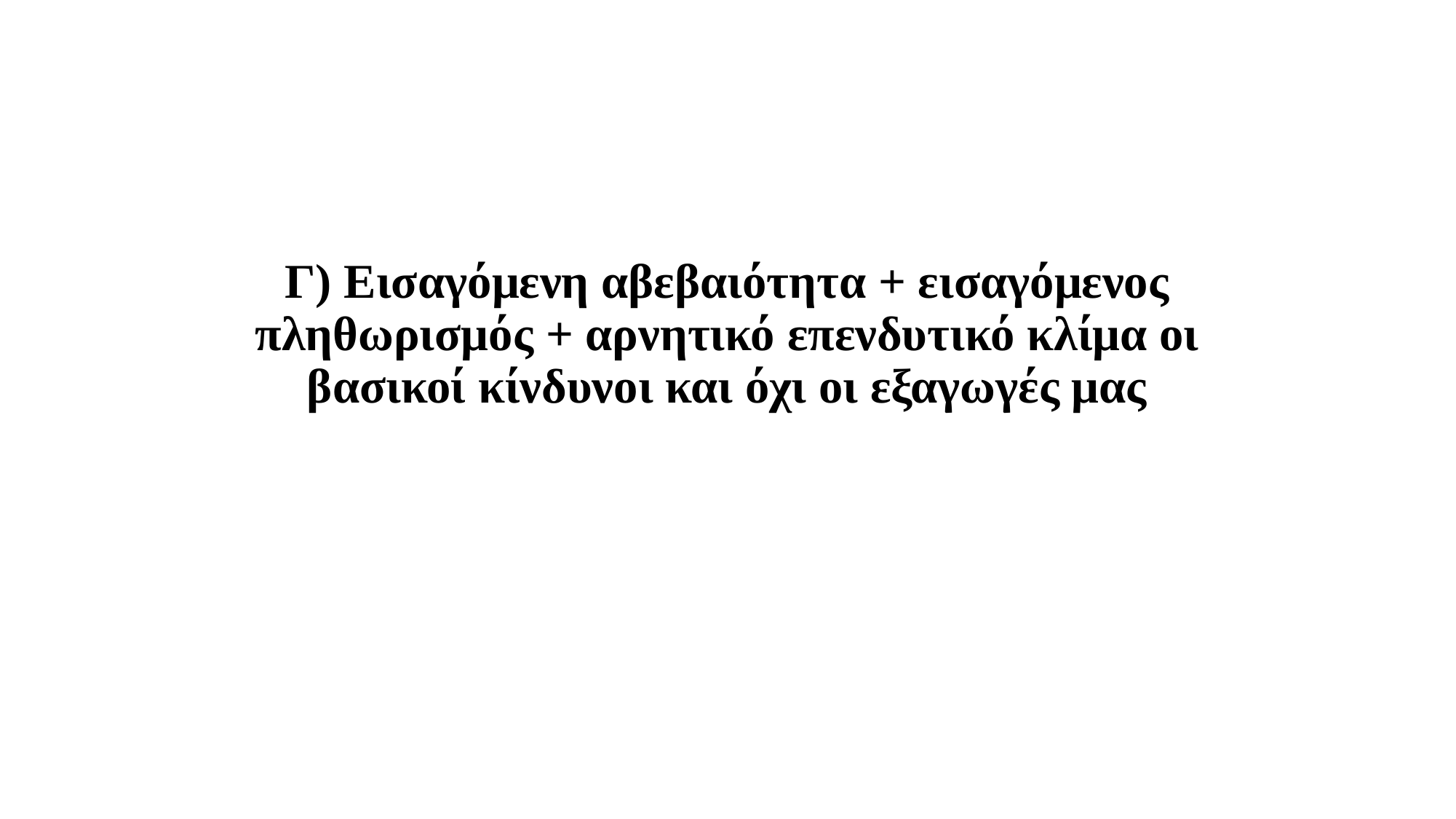

# Γ) Εισαγόμενη αβεβαιότητα + εισαγόμενος πληθωρισμός + αρνητικό επενδυτικό κλίμα οι βασικοί κίνδυνοι και όχι οι εξαγωγές μας